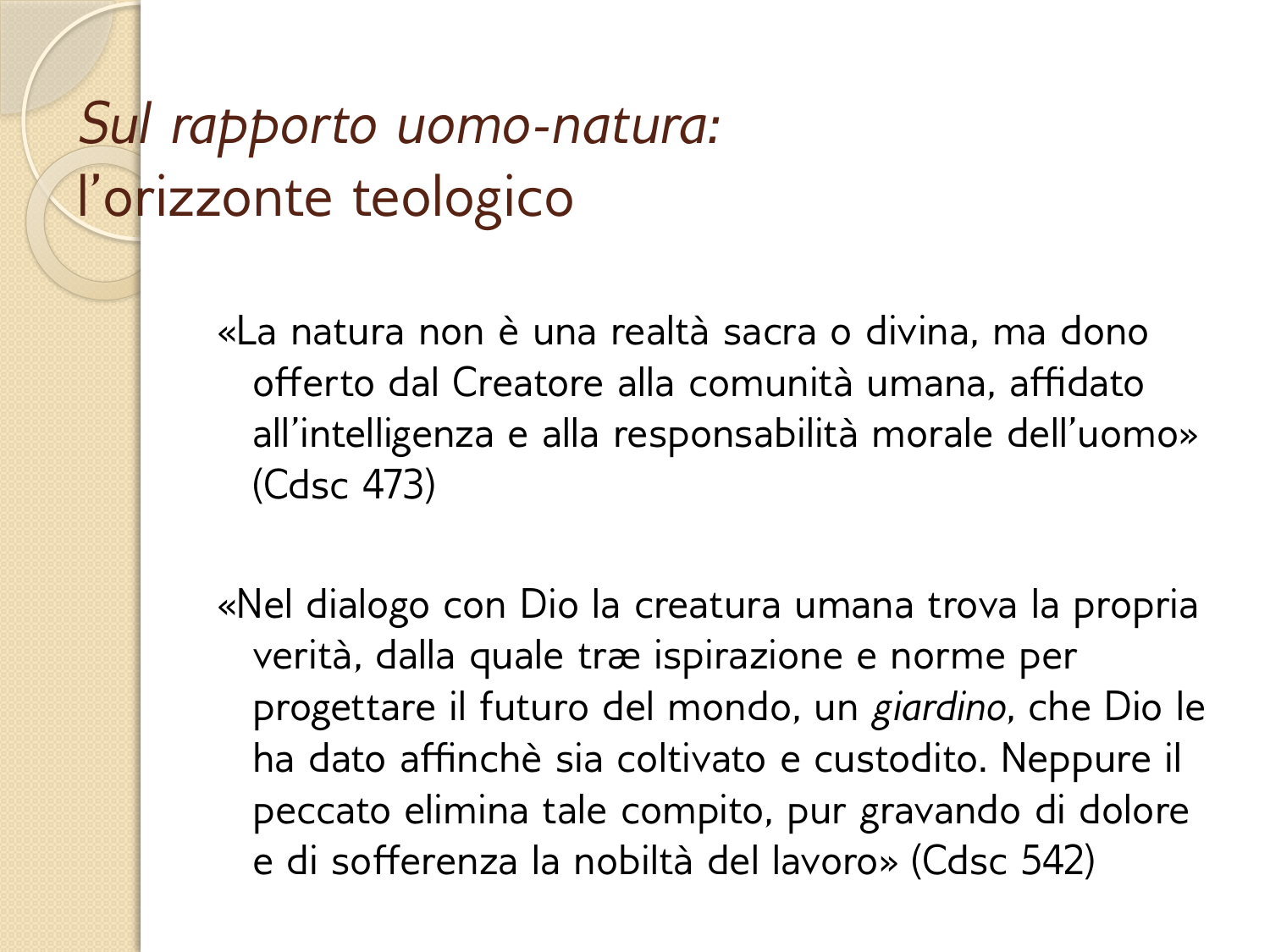

# Sul rapporto uomo-natura: l’orizzonte teologico

«La natura non è una realtà sacra o divina, ma dono offerto dal Creatore alla comunità umana, affidato all’intelligenza e alla responsabilità morale dell’uomo» (Cdsc 473)

«Nel dialogo con Dio la creatura umana trova la propria verità, dalla quale trae ispirazione e norme per progettare il futuro del mondo, un giardino, che Dio le ha dato affinchè sia coltivato e custodito. Neppure il peccato elimina tale compito, pur gravando di dolore e di sofferenza la nobiltà del lavoro» (Cdsc 542)